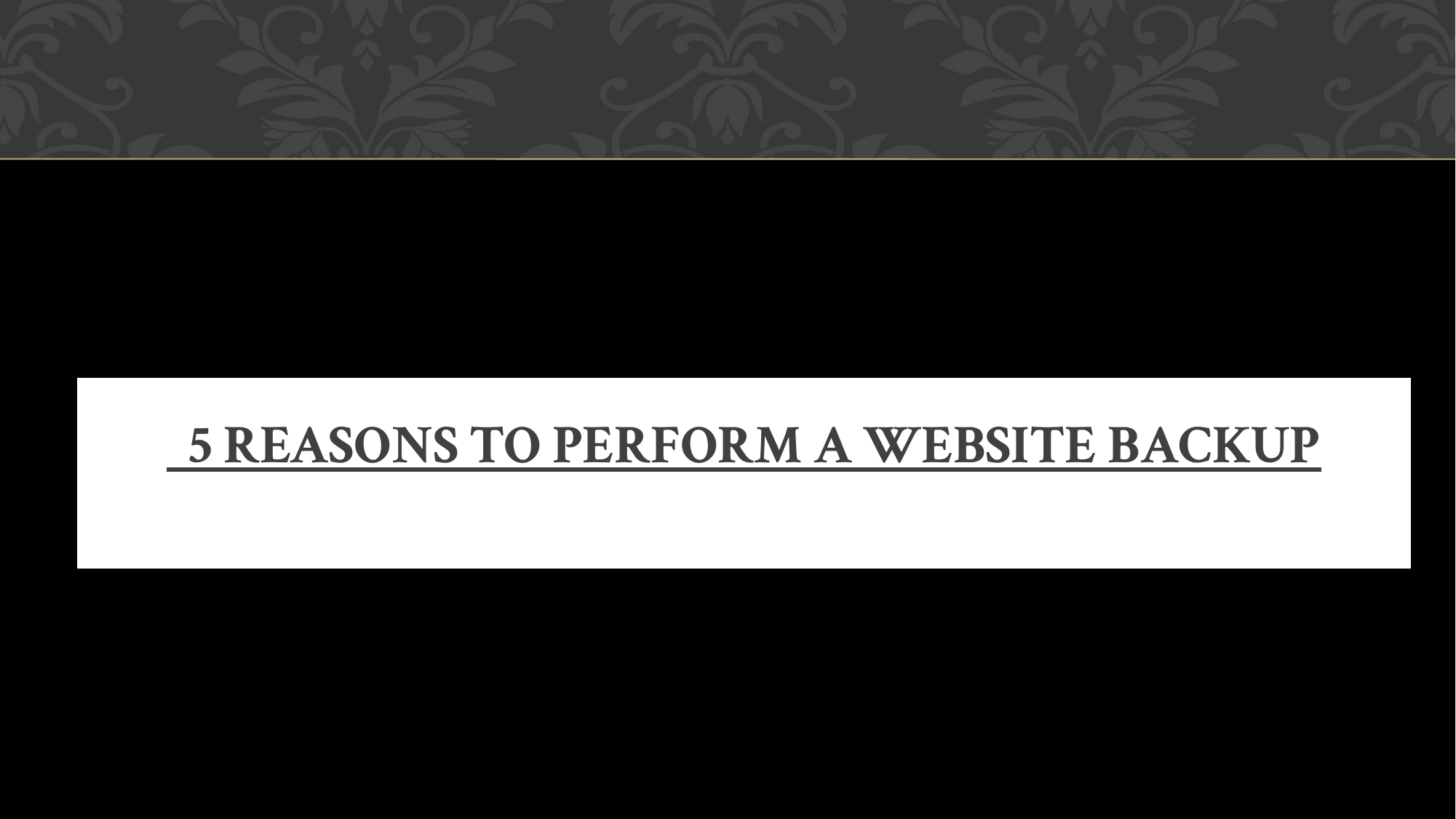

# 5 reasons to perform a website backup